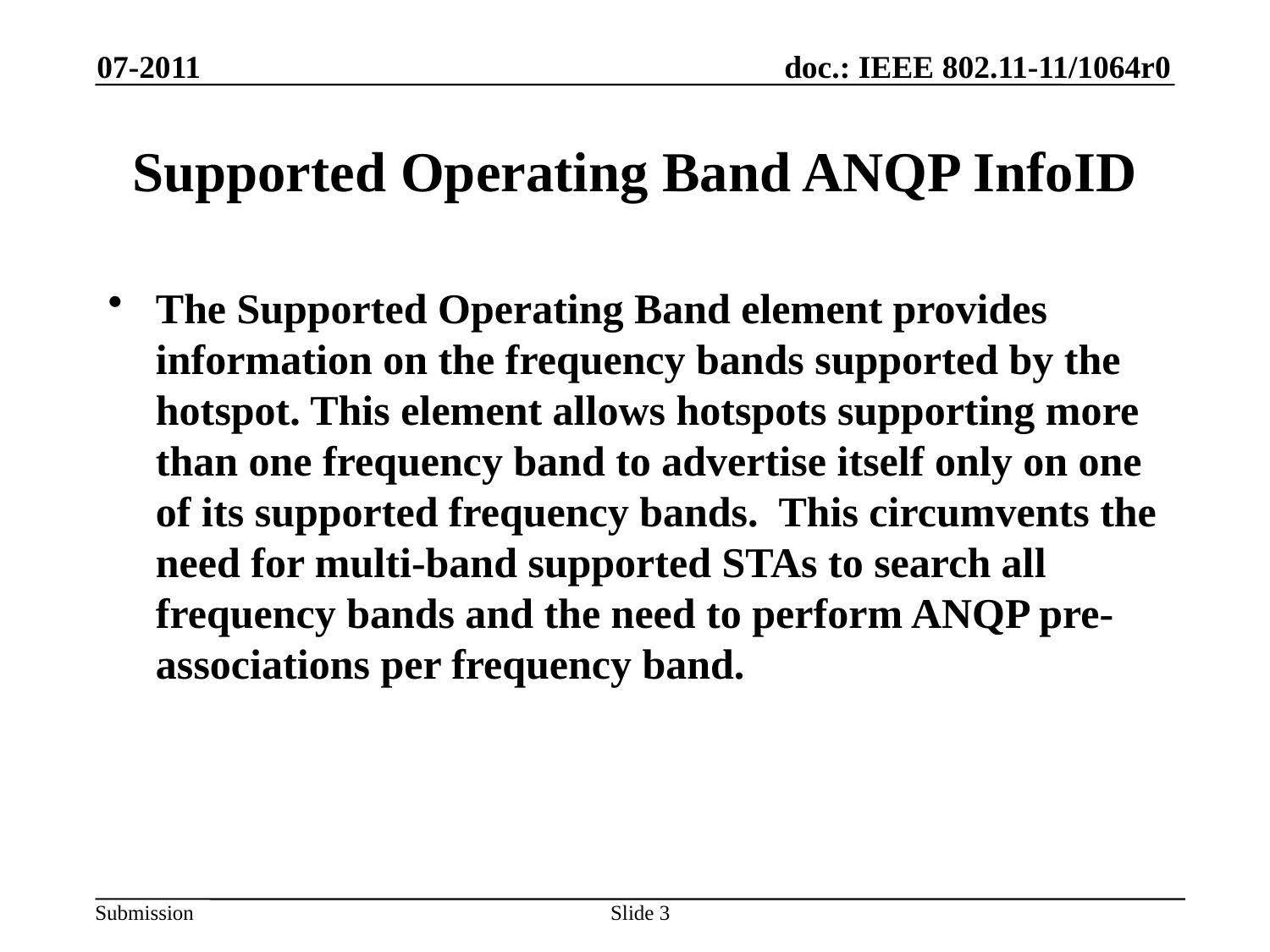

07-2011
# Supported Operating Band ANQP InfoID
The Supported Operating Band element provides information on the frequency bands supported by the hotspot. This element allows hotspots supporting more than one frequency band to advertise itself only on one of its supported frequency bands.  This circumvents the need for multi-band supported STAs to search all frequency bands and the need to perform ANQP pre-associations per frequency band.

Slide 3